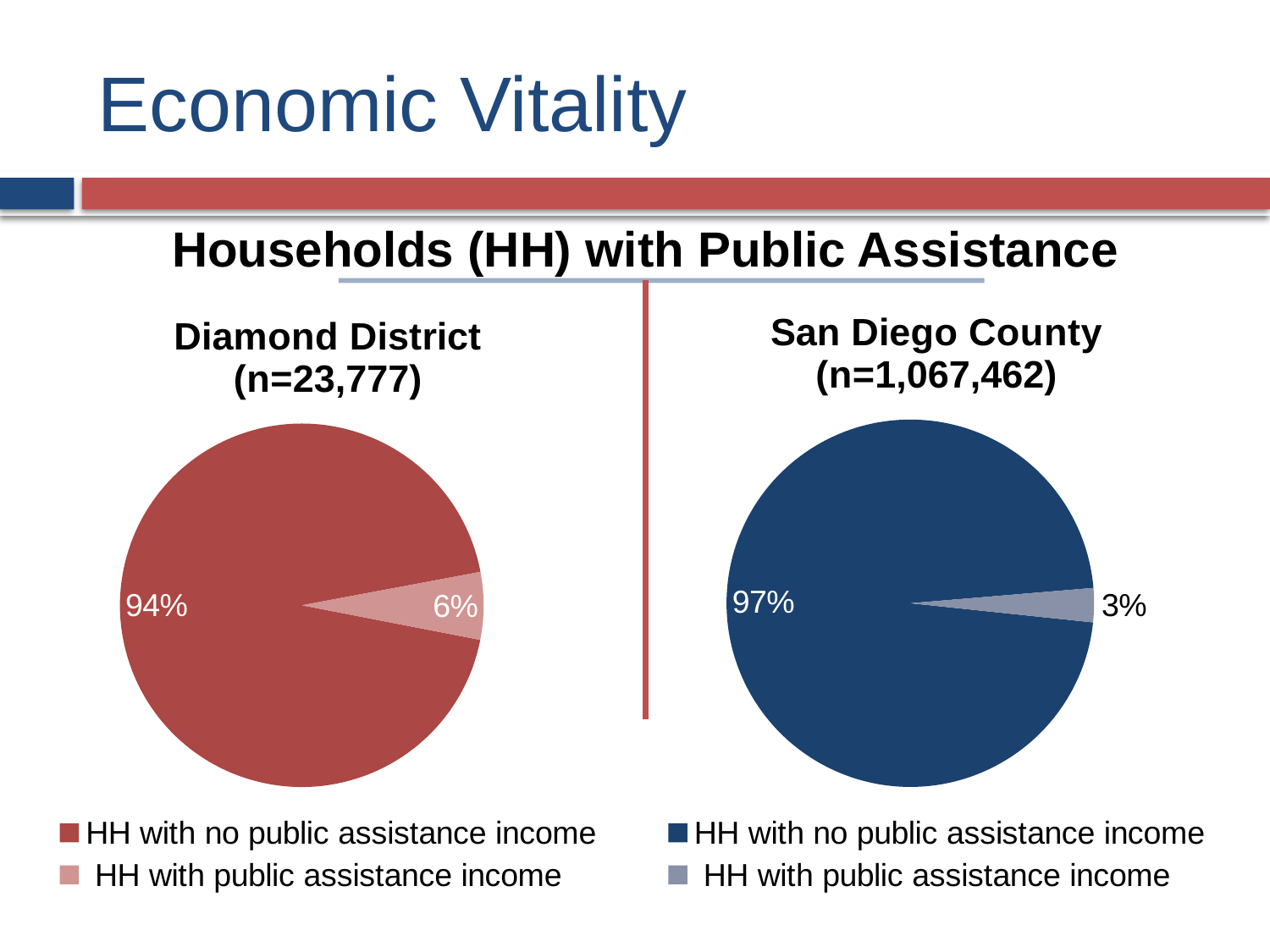

# Economic Vitality
Households (HH) with Public Assistance

### Chart:

| Category | San Diego County (n=1,067,462) |
|---|---|
| HH with no public assistance income | 0.97 |
|  HH with public assistance income | 0.03 |

### Chart:

| Category | Diamond District (n=23,777) |
|---|---|
| HH with no public assistance income | 0.94 |
|  HH with public assistance income | 0.06 |